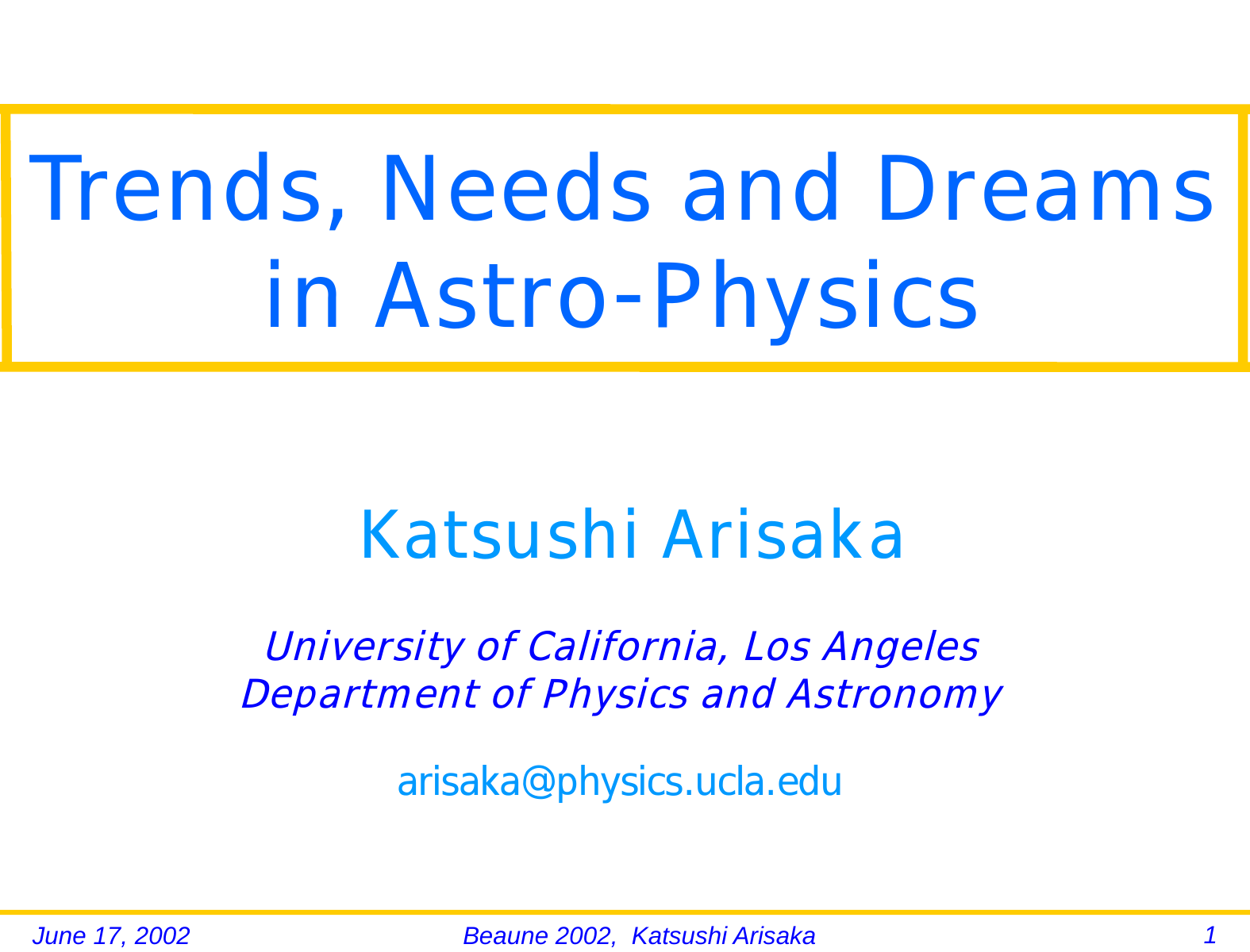

# Trends, Needs and Dreams in Astro-Physics

Katsushi Arisaka
University of California, Los Angeles
Department of Physics and Astronomy

arisaka@physics.ucla.edu
1
June 17, 2002
Beaune 2002,  Katsushi Arisaka